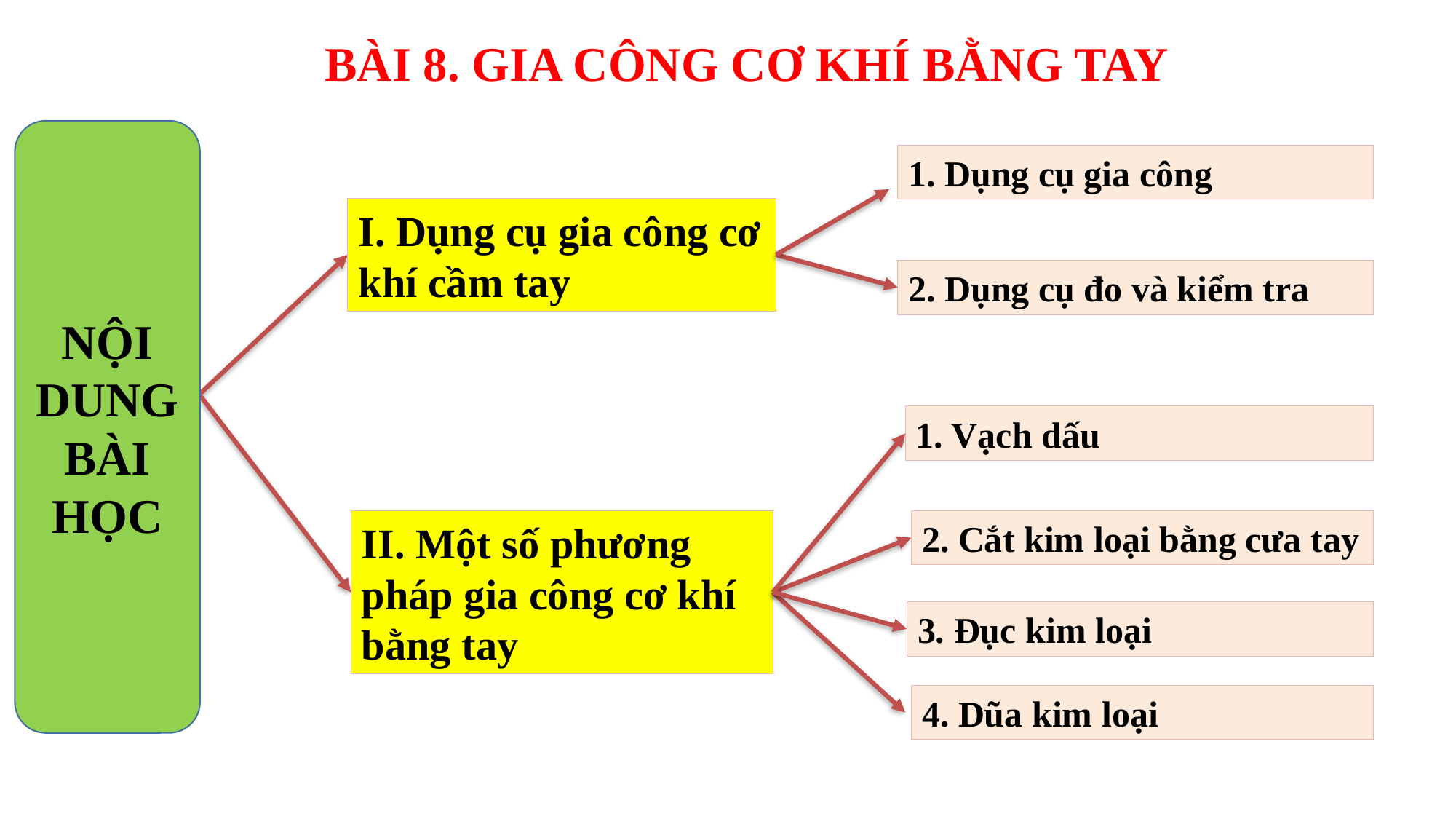

BÀI 8. GIA CÔNG CƠ KHÍ BẰNG TAY
NỘI DUNG BÀI HỌC
1. Dụng cụ gia công
I. Dụng cụ gia công cơ khí cầm tay
2. Dụng cụ đo và kiểm tra
1. Vạch dấu
2. Cắt kim loại bằng cưa tay
II. Một số phương pháp gia công cơ khí bằng tay
3. Đục kim loại
4. Dũa kim loại